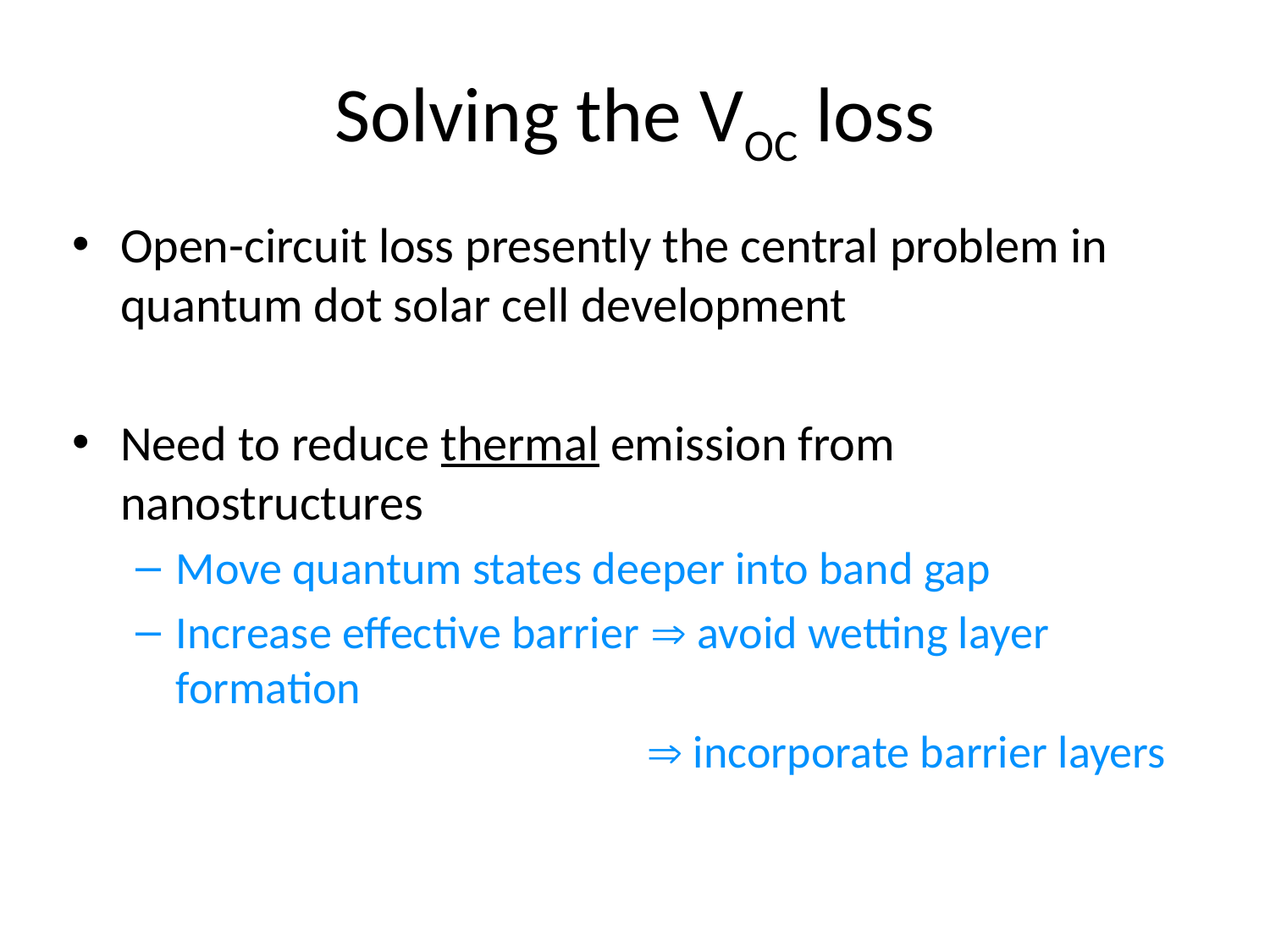

# Solving the VOC loss
Open-circuit loss presently the central problem in quantum dot solar cell development

Need to reduce thermal emission from nanostructures
Move quantum states deeper into band gap
Increase effective barrier ⇒ avoid wetting layer formation
				    ⇒ incorporate barrier layers